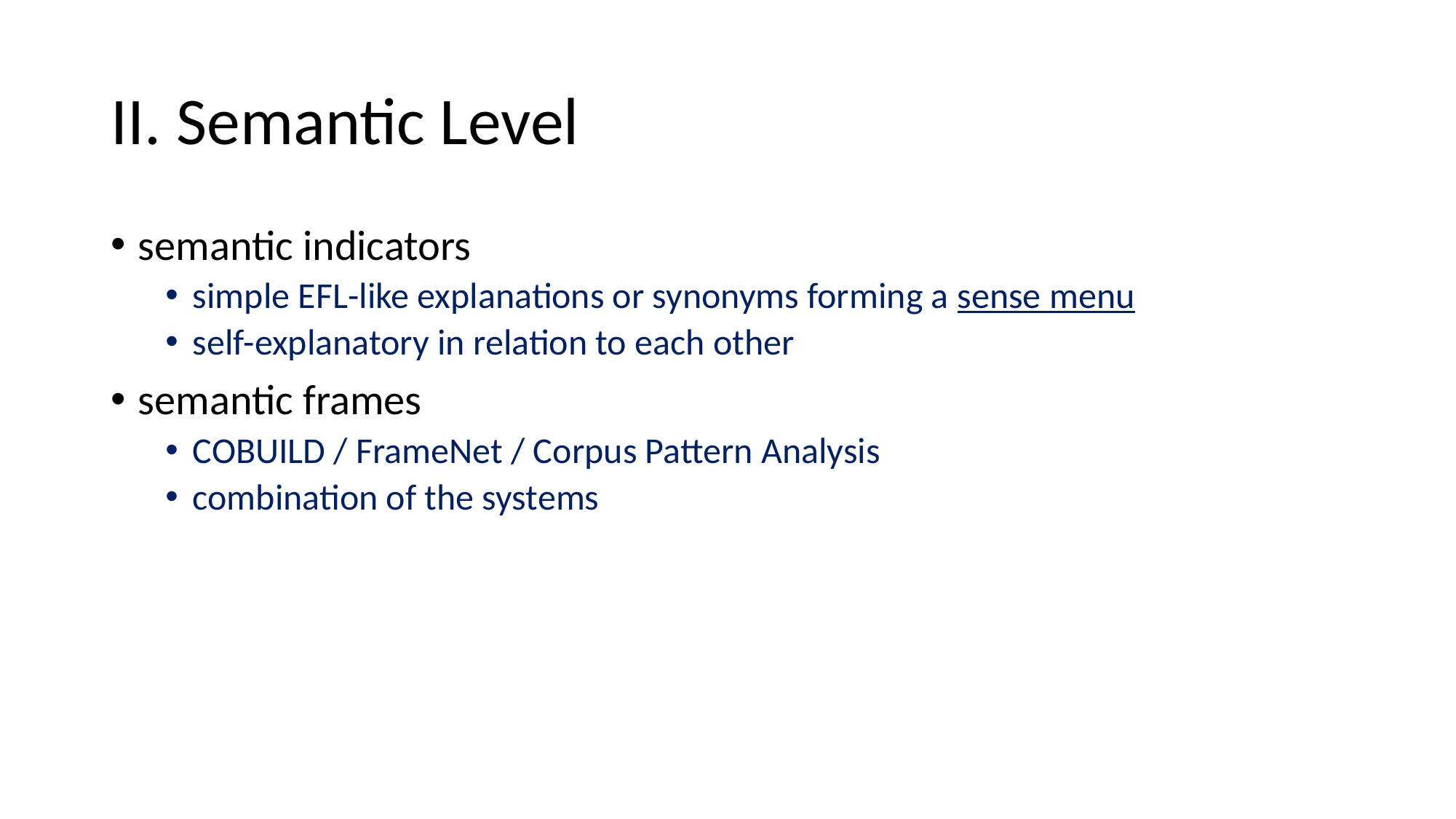

# II. Semantic Level
semantic indicators
simple EFL-like explanations or synonyms forming a sense menu
self-explanatory in relation to each other
semantic frames
COBUILD / FrameNet / Corpus Pattern Analysis
combination of the systems